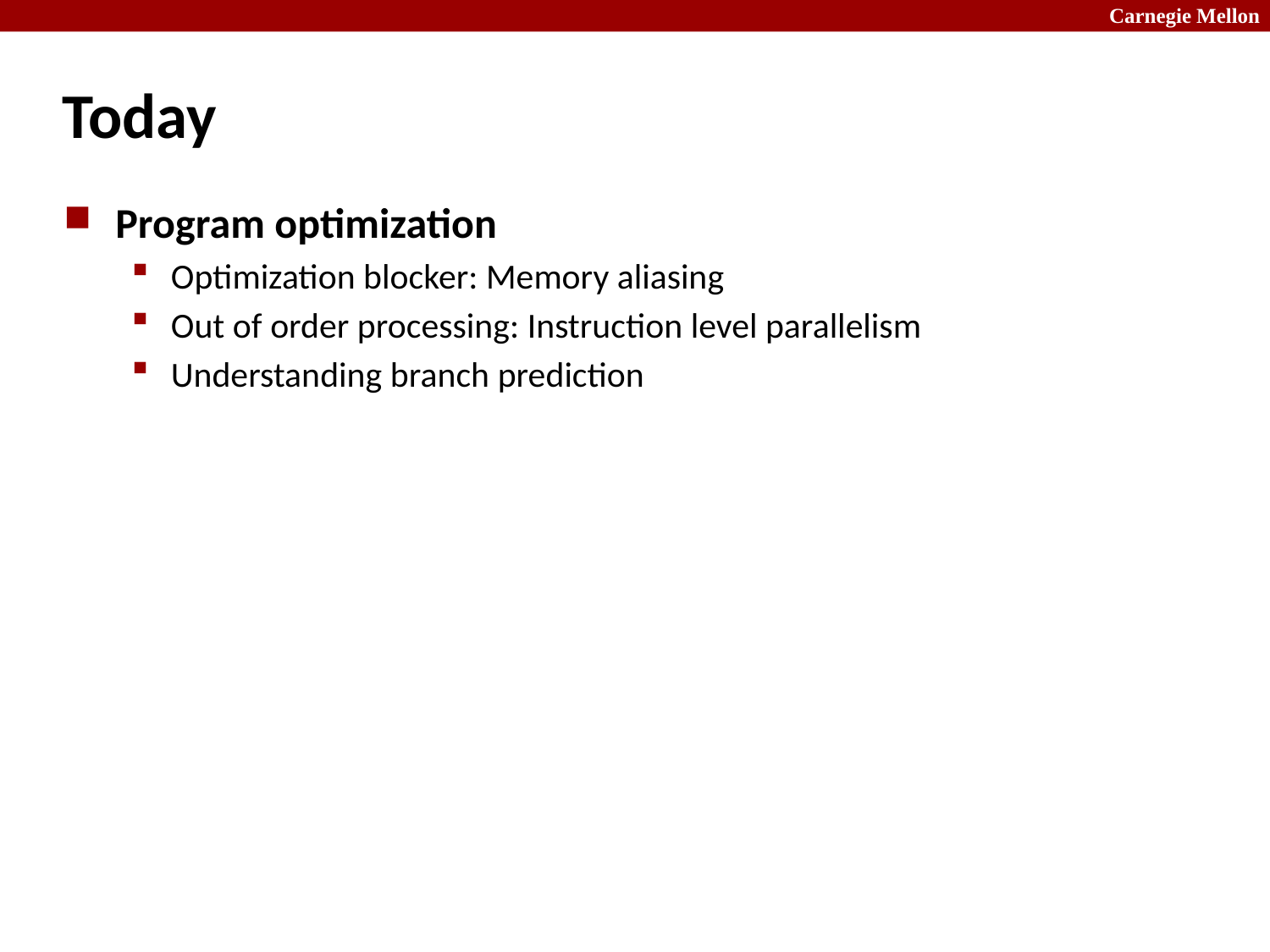

# Today
Program optimization
Optimization blocker: Memory aliasing
Out of order processing: Instruction level parallelism
Understanding branch prediction